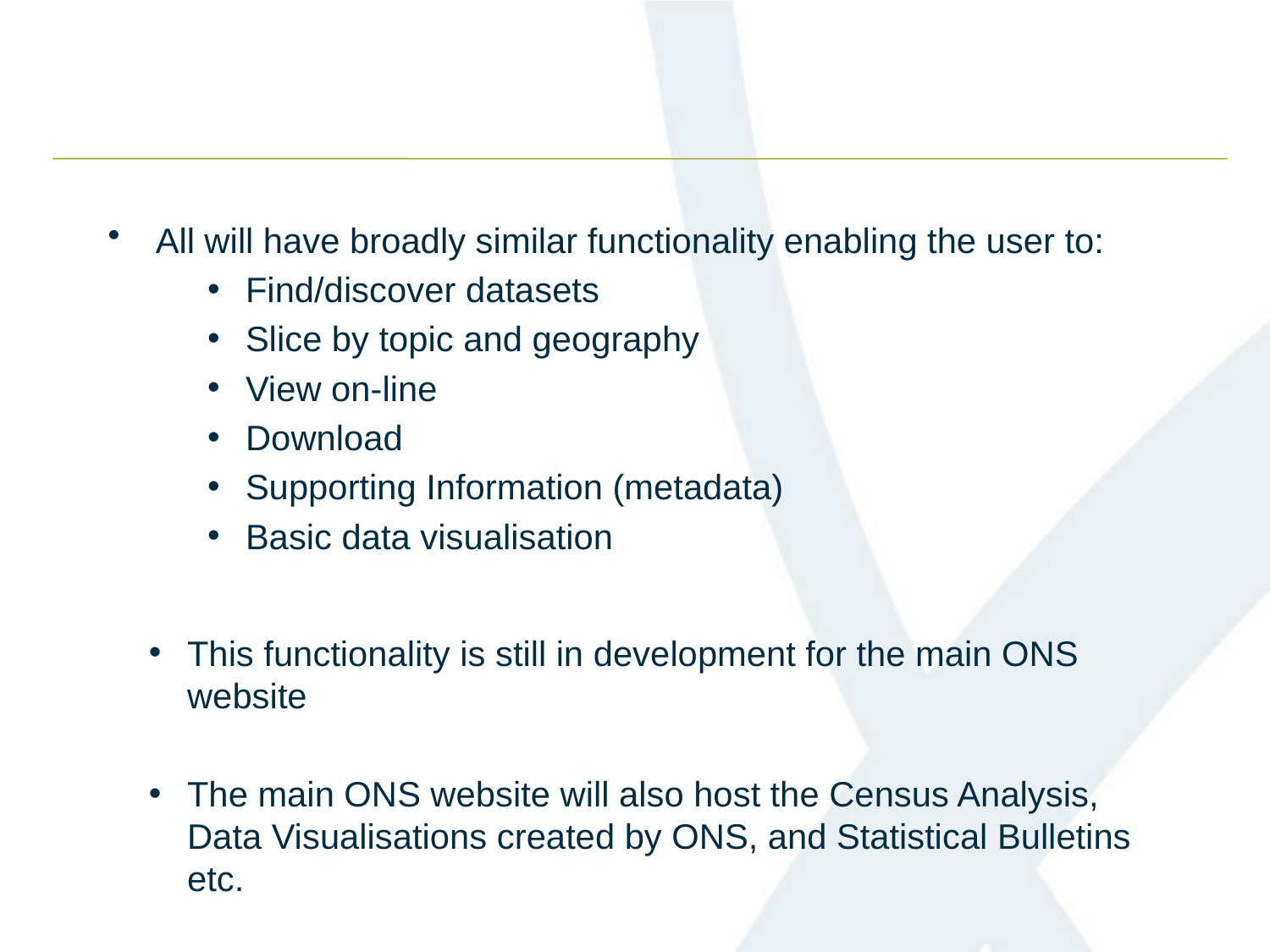

#
All will have broadly similar functionality enabling the user to:
Find/discover datasets
Slice by topic and geography
View on-line
Download
Supporting Information (metadata)
Basic data visualisation

This functionality is still in development for the main ONS website

The main ONS website will also host the Census Analysis, Data Visualisations created by ONS, and Statistical Bulletins etc.